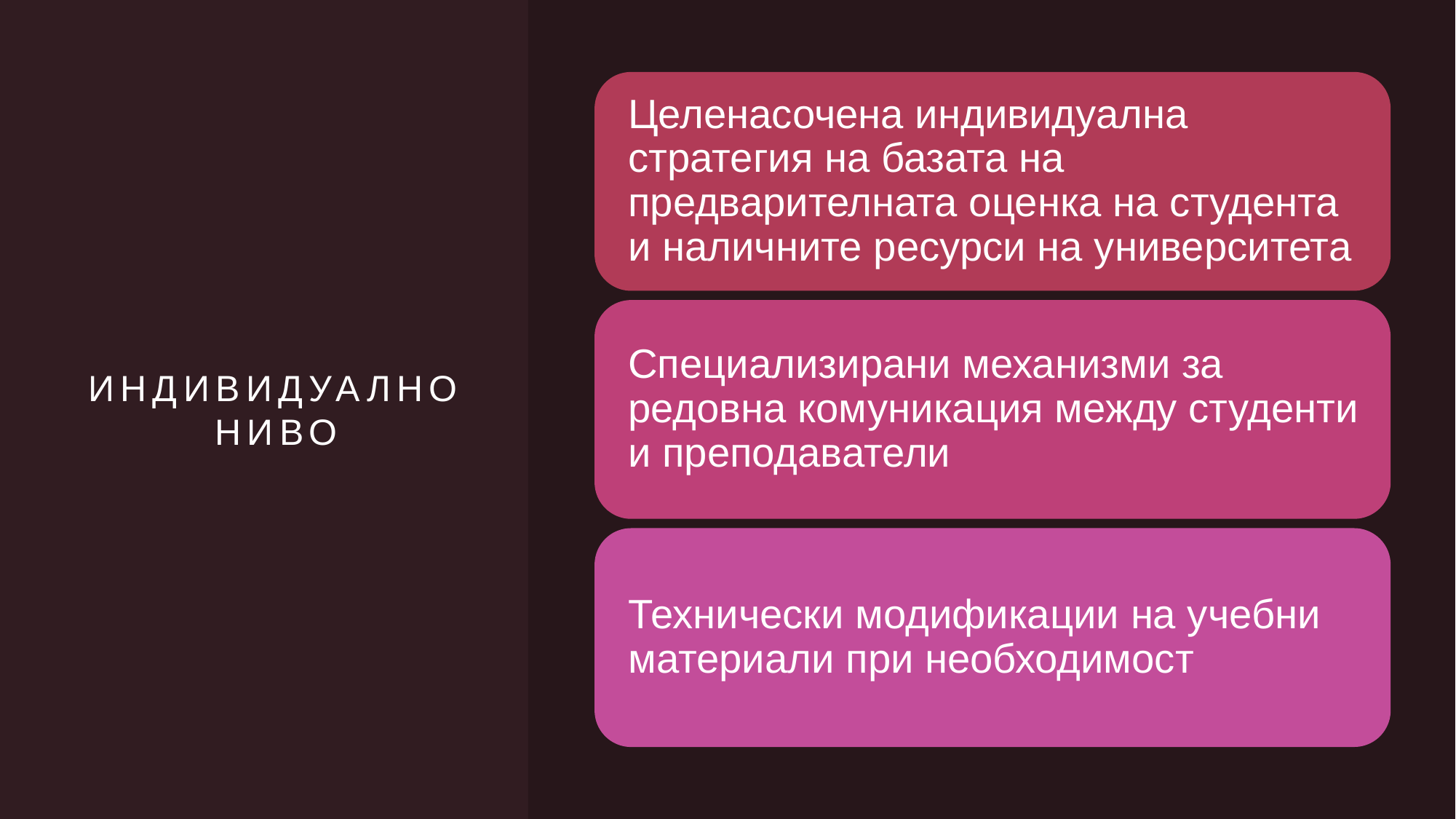

Целенасочена индивидуална стратегия на базата на предварителната оценка на студента и наличните ресурси на университета
Специализирани механизми за редовна комуникация между студенти и преподаватели
Технически модификации на учебни материали при необходимост
# Индивидуално ниво